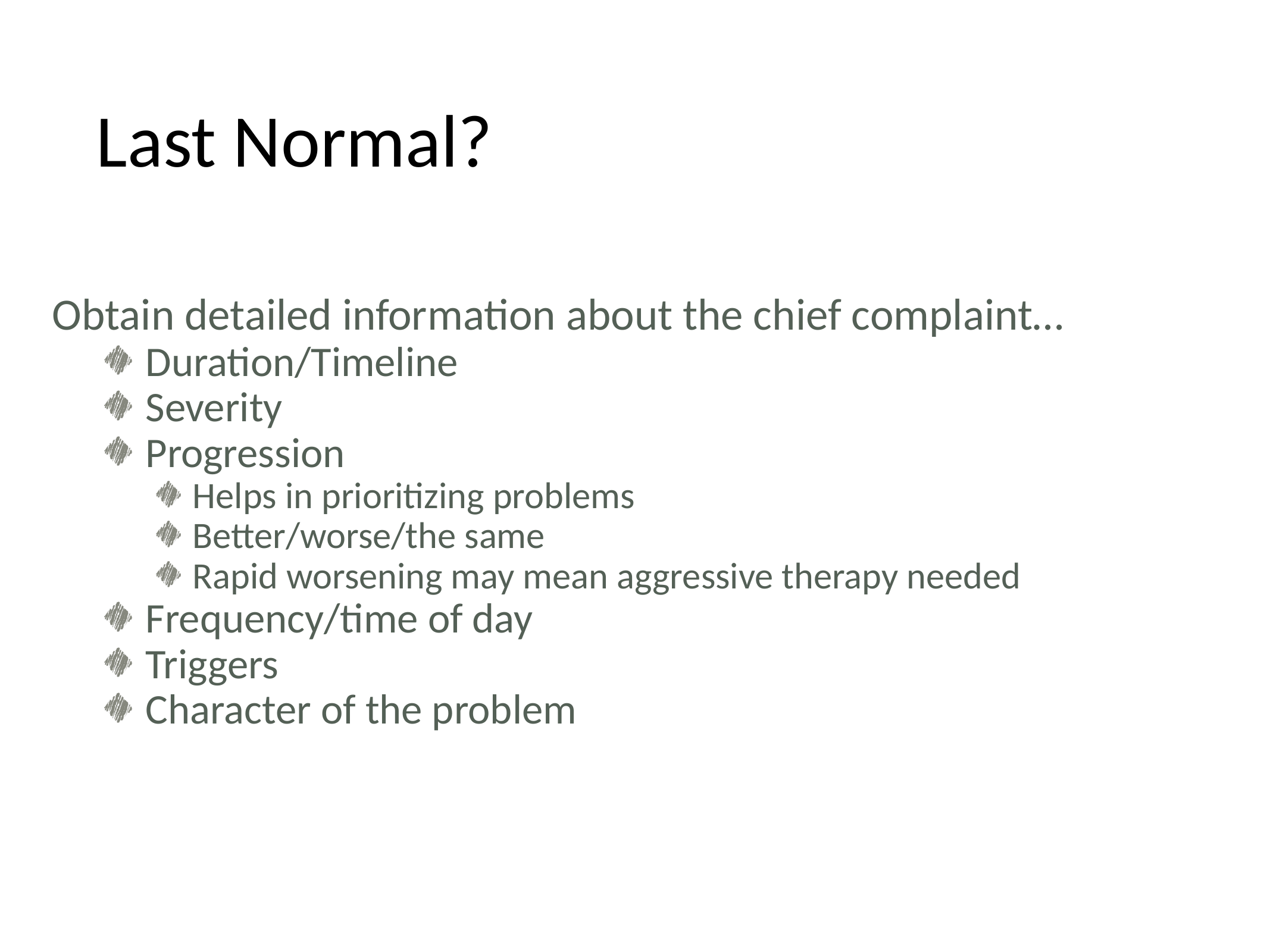

# Last Normal?
Obtain detailed information about the chief complaint…
Duration/Timeline
Severity
Progression
Helps in prioritizing problems
Better/worse/the same
Rapid worsening may mean aggressive therapy needed
Frequency/time of day
Triggers
Character of the problem
22